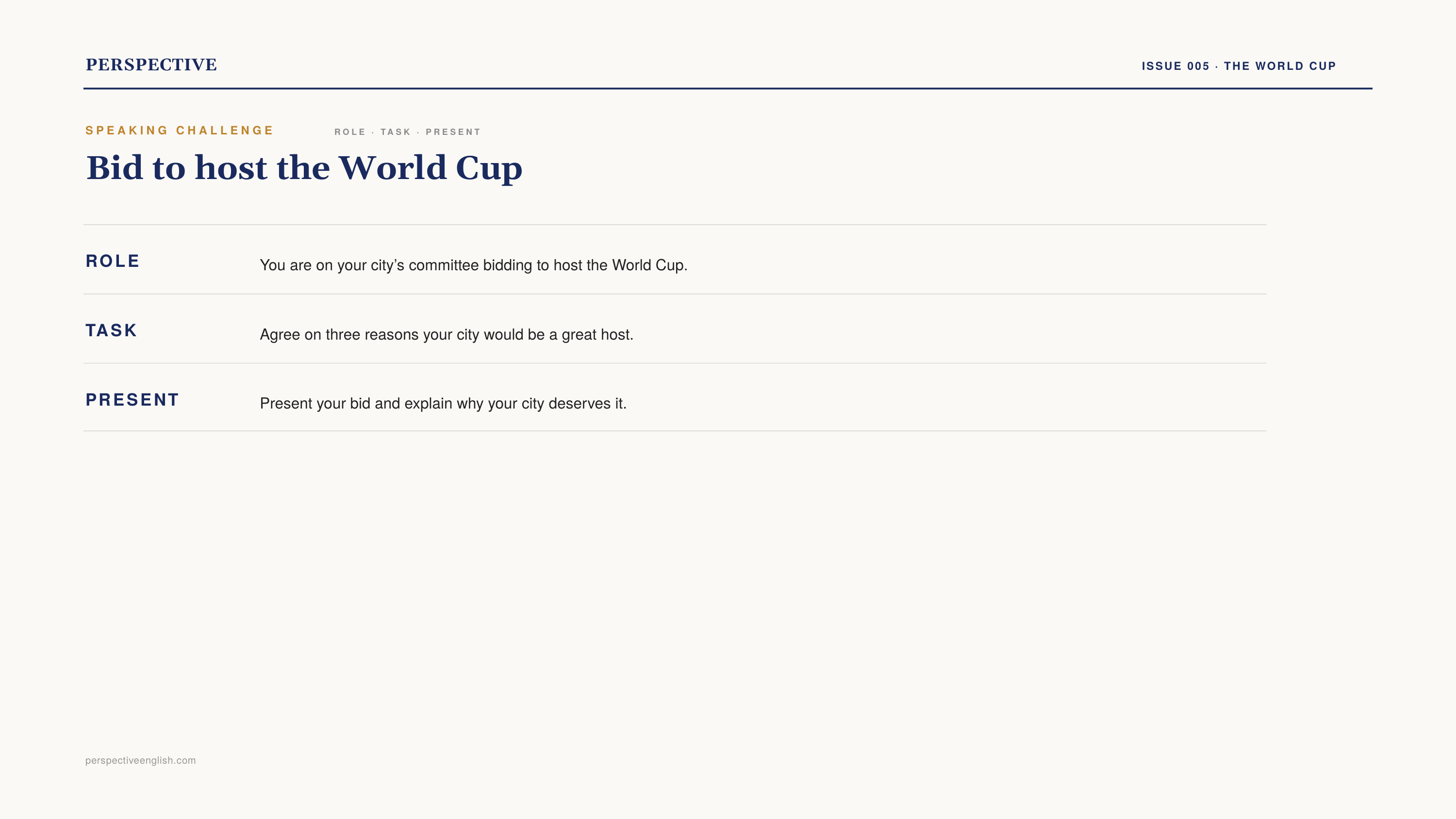

PERSPECTIVE
ISSUE 005 · THE WORLD CUP

SPEAKING CHALLENGE
ROLE · TASK · PRESENT
Bid to host the World Cup

You are on your city’s committee bidding to host the World Cup.
ROLE

Agree on three reasons your city would be a great host.
TASK

Present your bid and explain why your city deserves it.
PRESENT

perspectiveenglish.com